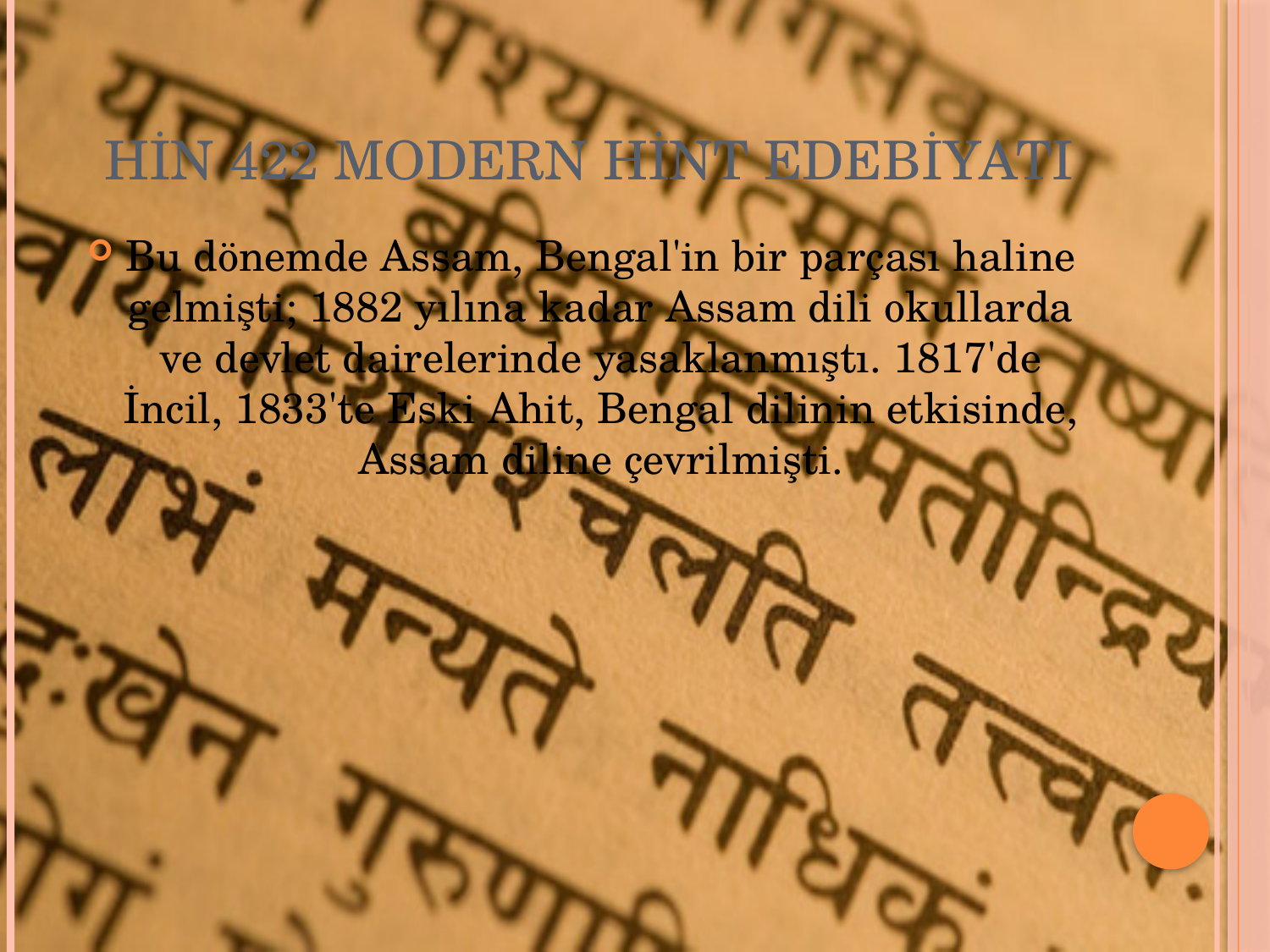

# HİN 422 MODERN HİNT EDEBİYATI
Bu dönemde Assam, Bengal'in bir parçası haline gelmişti; 1882 yılına kadar Assam dili okullarda ve devlet dairelerinde yasaklanmıştı. 1817'de İncil, 1833'te Eski Ahit, Bengal dilinin etkisinde, Assam diline çevrilmişti.